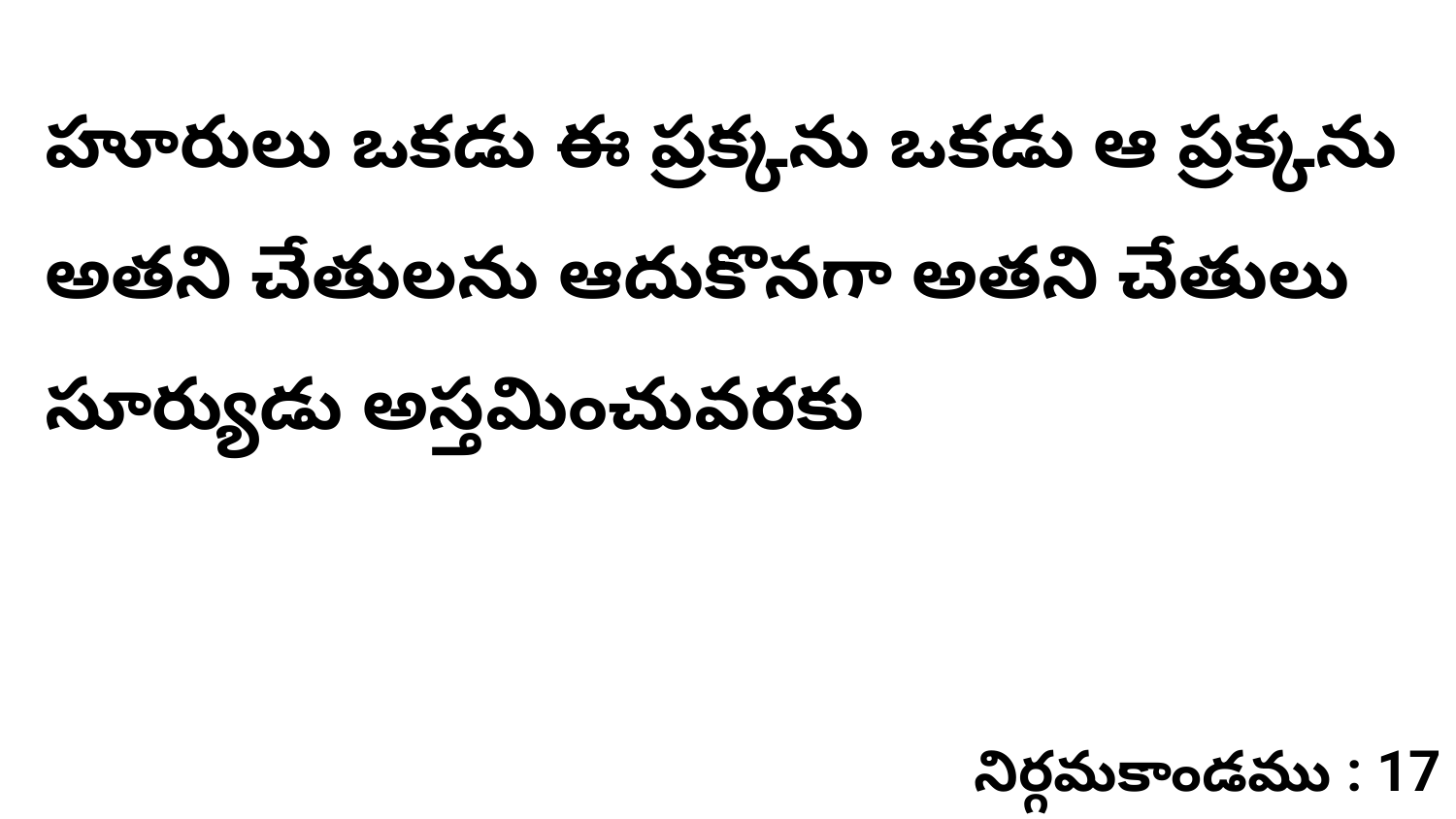

హూరులు ఒకడు ఈ ప్రక్కను ఒకడు ఆ ప్రక్కను అతని చేతులను ఆదుకొనగా అతని చేతులు సూర్యుడు అస్తమించువరకు
నిర్గమకాండము : 17